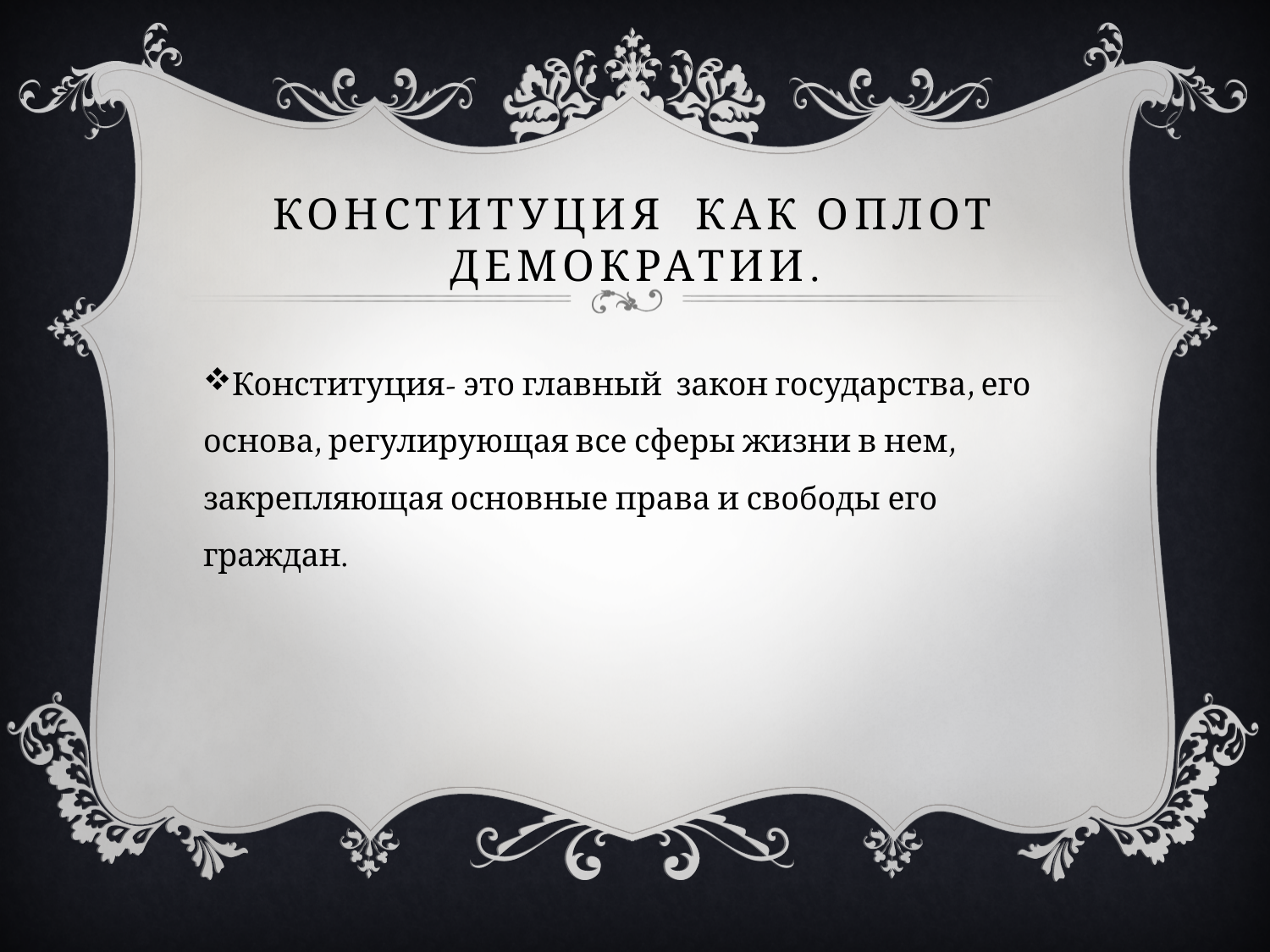

# Конституция  как оплот демократии.
Конституция- это главный  закон государства, его основа, регулирующая все сферы жизни в нем, закрепляющая основные права и свободы его граждан.